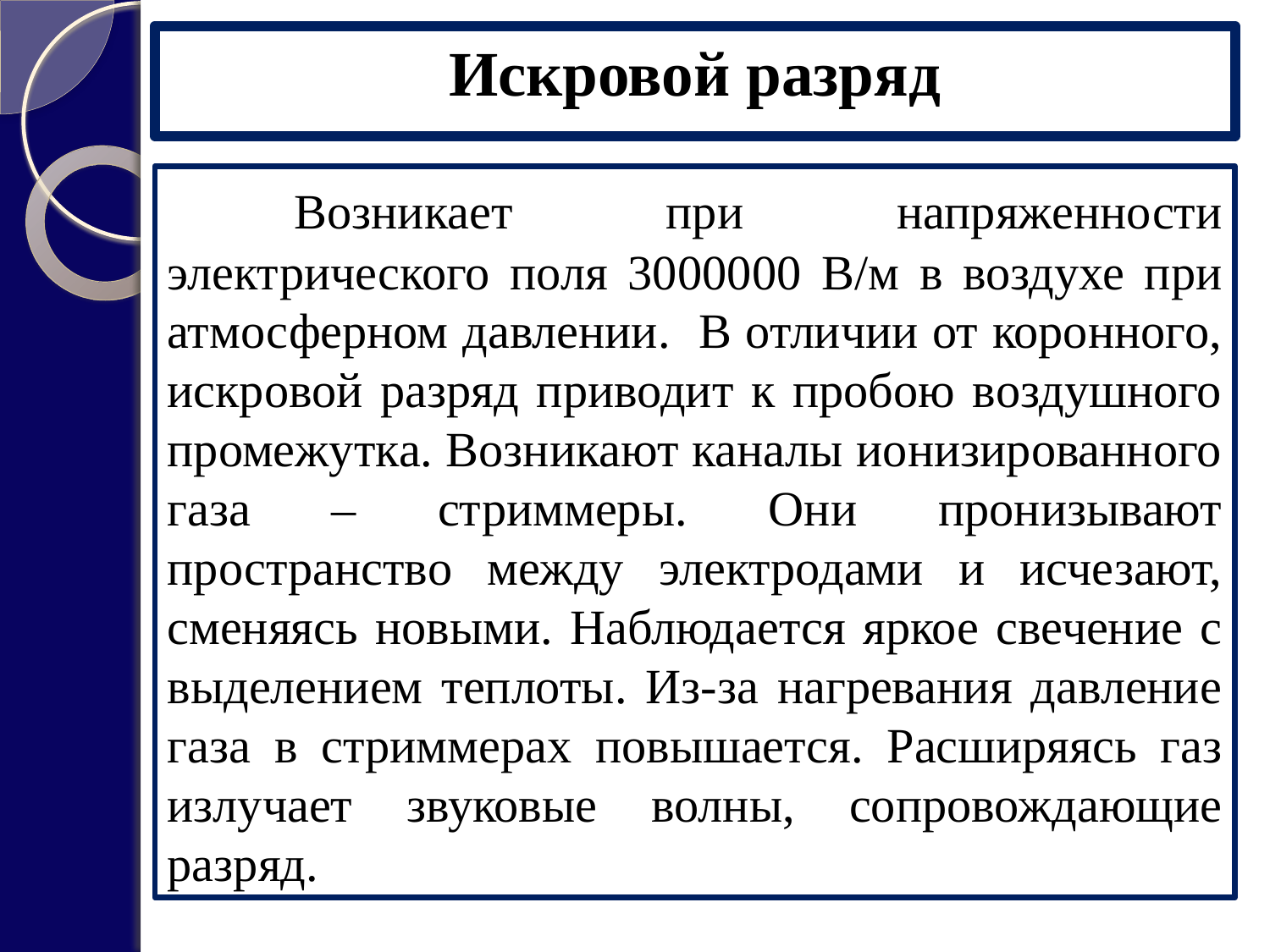

Искровой разряд

	Возникает при напряженности электрического поля 3000000 В/м в воздухе при атмосферном давлении.  В отличии от коронного, искровой разряд приводит к пробою воздушного промежутка. Возникают каналы ионизированного газа – стриммеры. Они пронизывают пространство между электродами и исчезают, сменяясь новыми. Наблюдается яркое свечение с выделением теплоты. Из-за нагревания давление газа в стриммерах повышается. Расширяясь газ излучает звуковые волны, сопровождающие разряд.